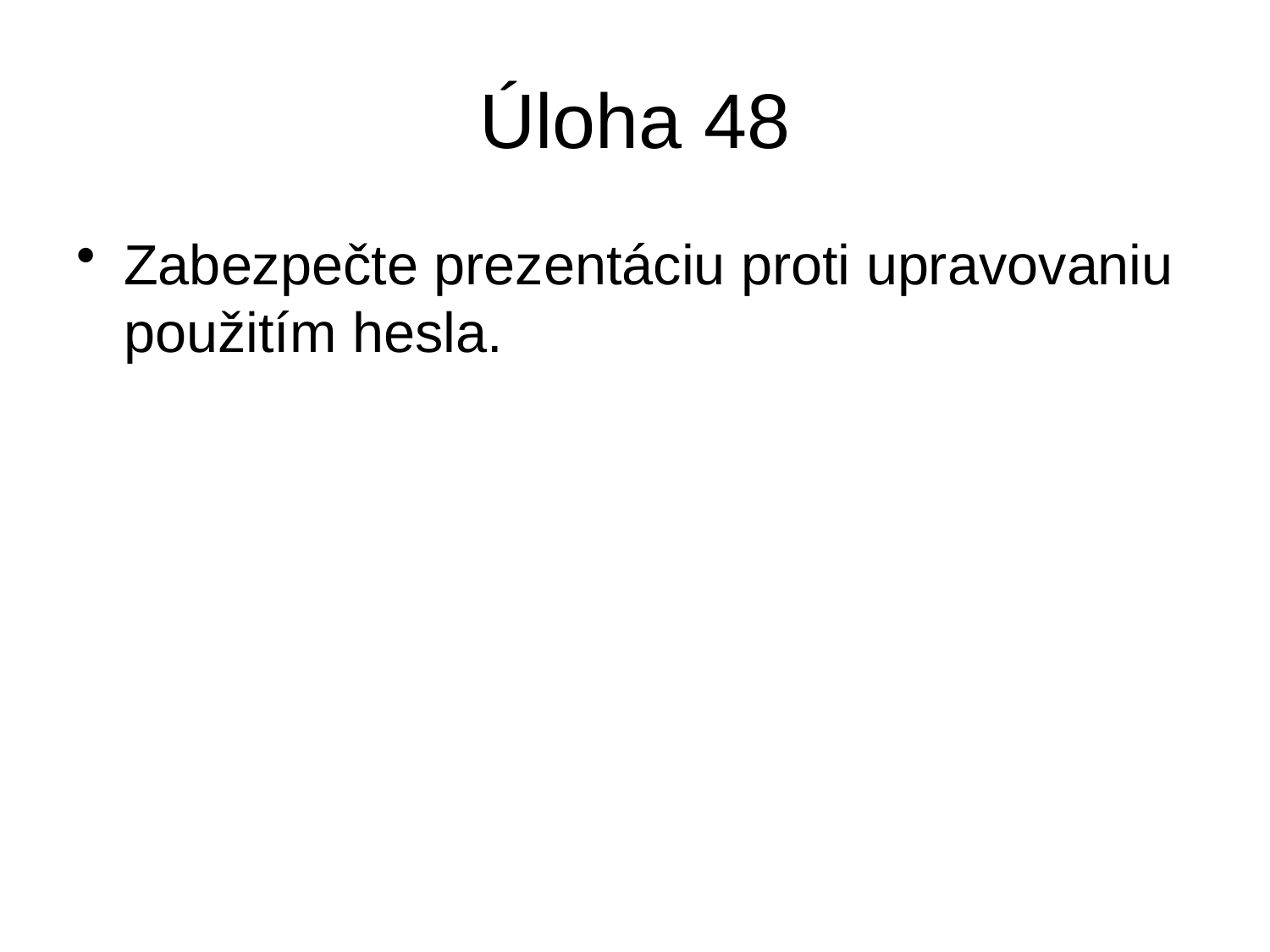

# Úloha 48
Zabezpečte prezentáciu proti upravovaniu použitím hesla.